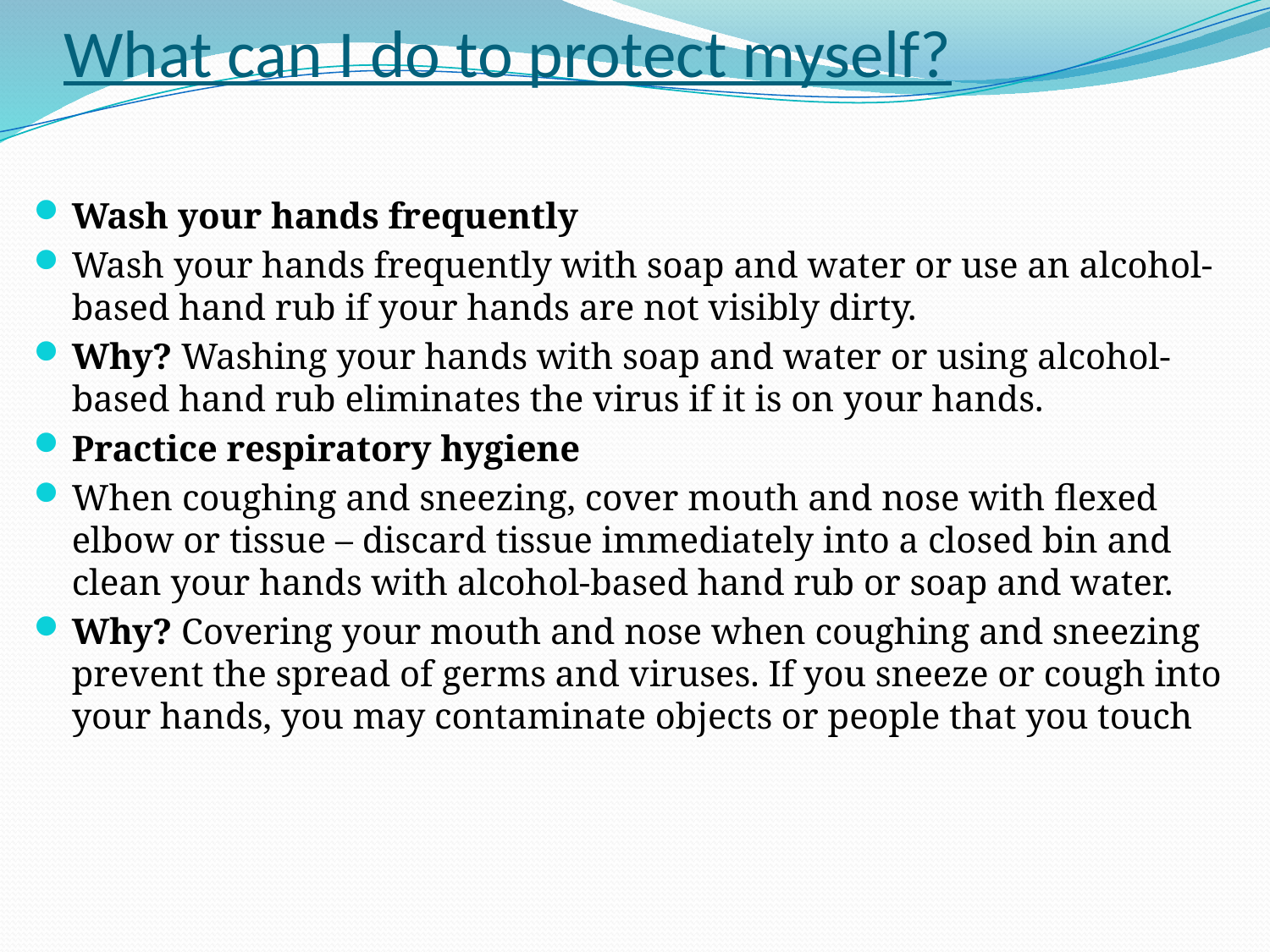

# What can I do to protect myself?

Wash your hands frequently
Wash your hands frequently with soap and water or use an alcohol-based hand rub if your hands are not visibly dirty.
Why? Washing your hands with soap and water or using alcohol-based hand rub eliminates the virus if it is on your hands.
Practice respiratory hygiene
When coughing and sneezing, cover mouth and nose with flexed elbow or tissue – discard tissue immediately into a closed bin and clean your hands with alcohol-based hand rub or soap and water.
Why? Covering your mouth and nose when coughing and sneezing prevent the spread of germs and viruses. If you sneeze or cough into your hands, you may contaminate objects or people that you touch